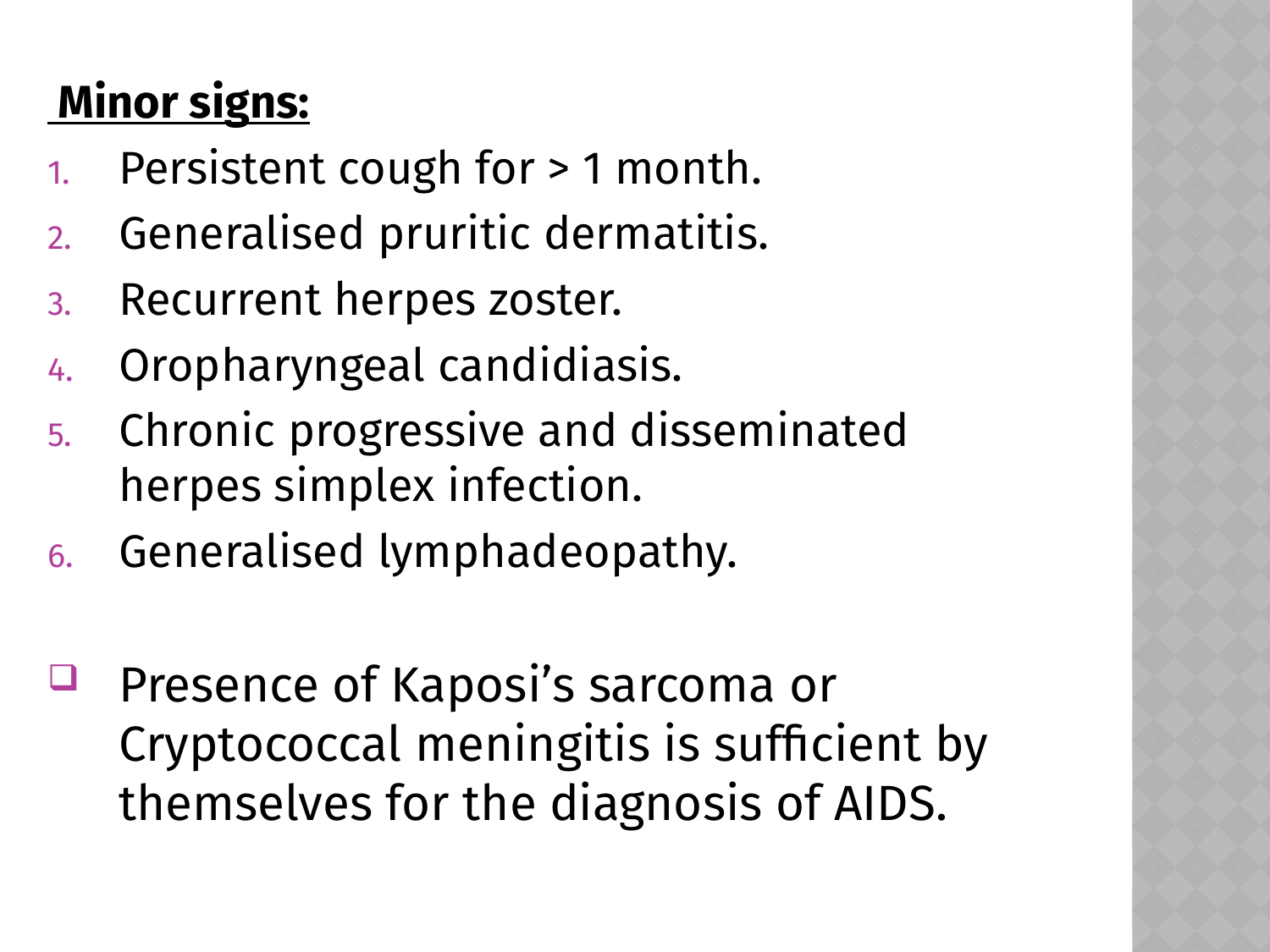

Minor signs:
Persistent cough for > 1 month.
Generalised pruritic dermatitis.
Recurrent herpes zoster.
Oropharyngeal candidiasis.
Chronic progressive and disseminated herpes simplex infection.
Generalised lymphadeopathy.

Presence of Kaposi’s sarcoma or Cryptococcal meningitis is sufficient by themselves for the diagnosis of AIDS.